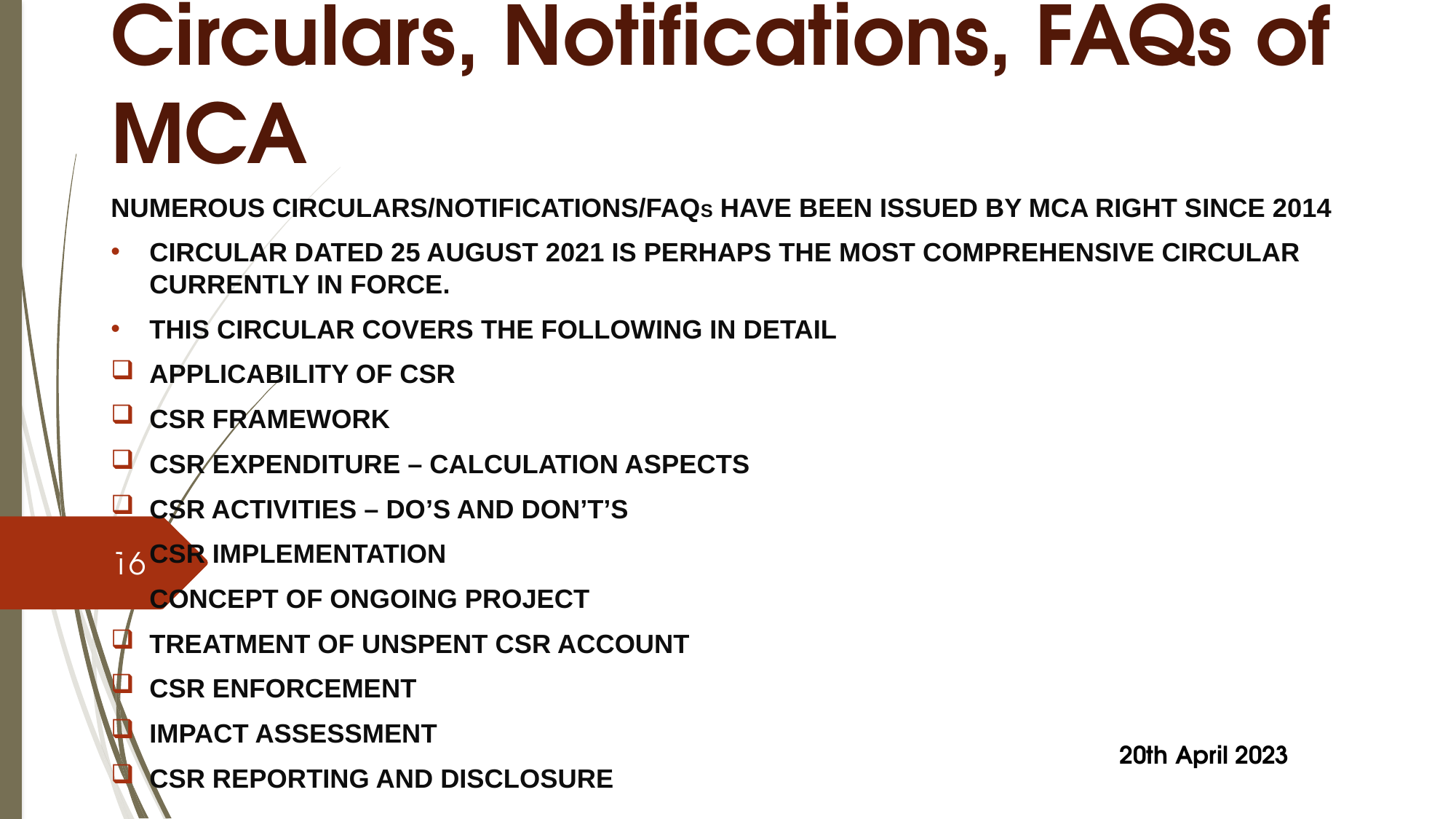

# Circulars, Notifications, FAQs of MCA
NUMEROUS CIRCULARS/NOTIFICATIONS/FAQS HAVE BEEN ISSUED BY MCA RIGHT SINCE 2014
CIRCULAR DATED 25 AUGUST 2021 IS PERHAPS THE MOST COMPREHENSIVE CIRCULAR CURRENTLY IN FORCE.
THIS CIRCULAR COVERS THE FOLLOWING IN DETAIL
APPLICABILITY OF CSR
CSR FRAMEWORK
CSR EXPENDITURE – CALCULATION ASPECTS
CSR ACTIVITIES – DO’S AND DON’T’S
CSR IMPLEMENTATION
CONCEPT OF ONGOING PROJECT
TREATMENT OF UNSPENT CSR ACCOUNT
CSR ENFORCEMENT
IMPACT ASSESSMENT
CSR REPORTING AND DISCLOSURE

16
20th April 2023